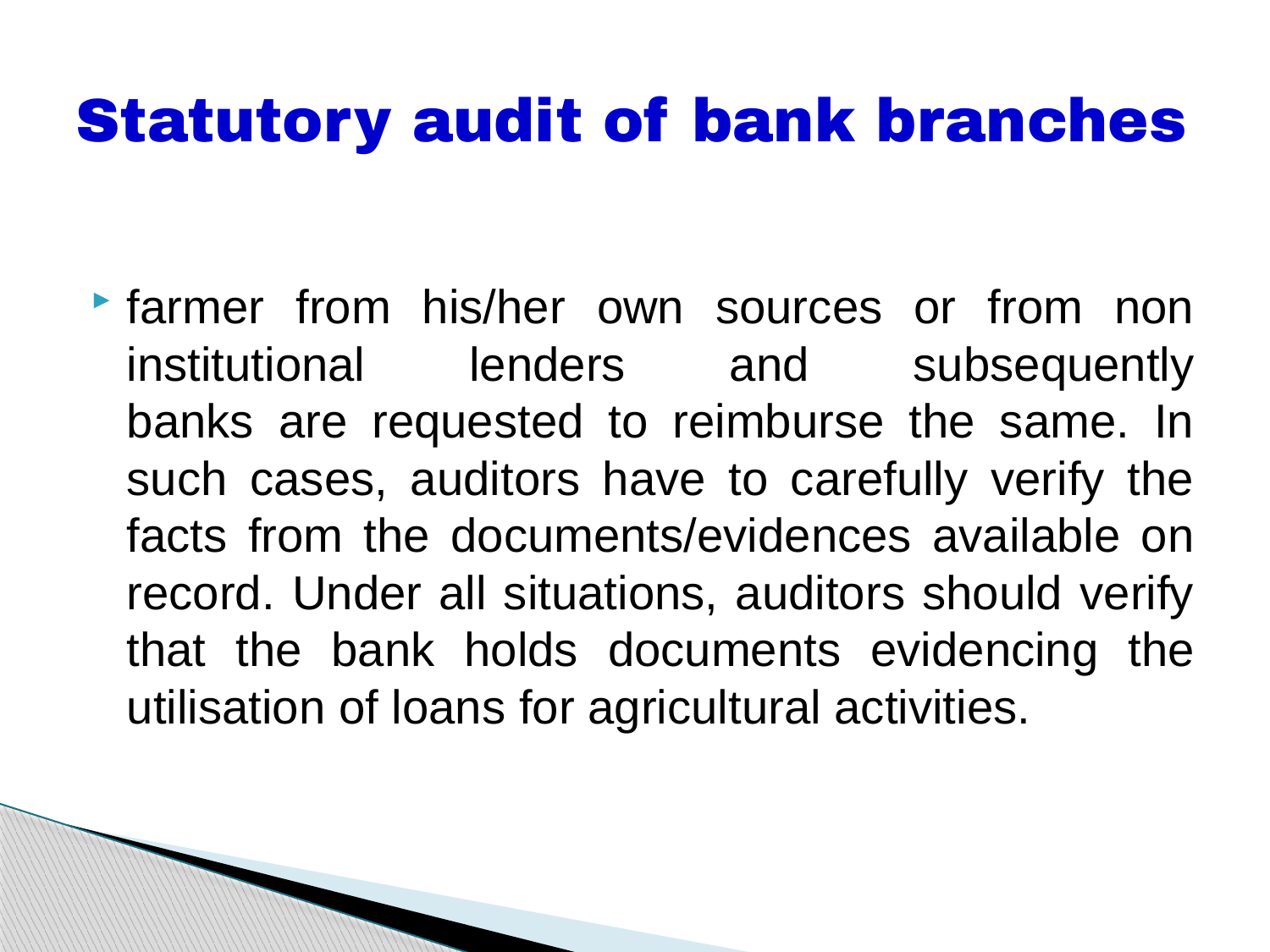

# Statutory audit of bank branches

farmer from his/her own sources or from non institutional lenders and subsequently
banks are requested to reimburse the same. In such cases, auditors have to carefully verify the facts from the documents/evidences available on record. Under all situations, auditors should verify that the bank holds documents evidencing the utilisation of loans for agricultural activities.